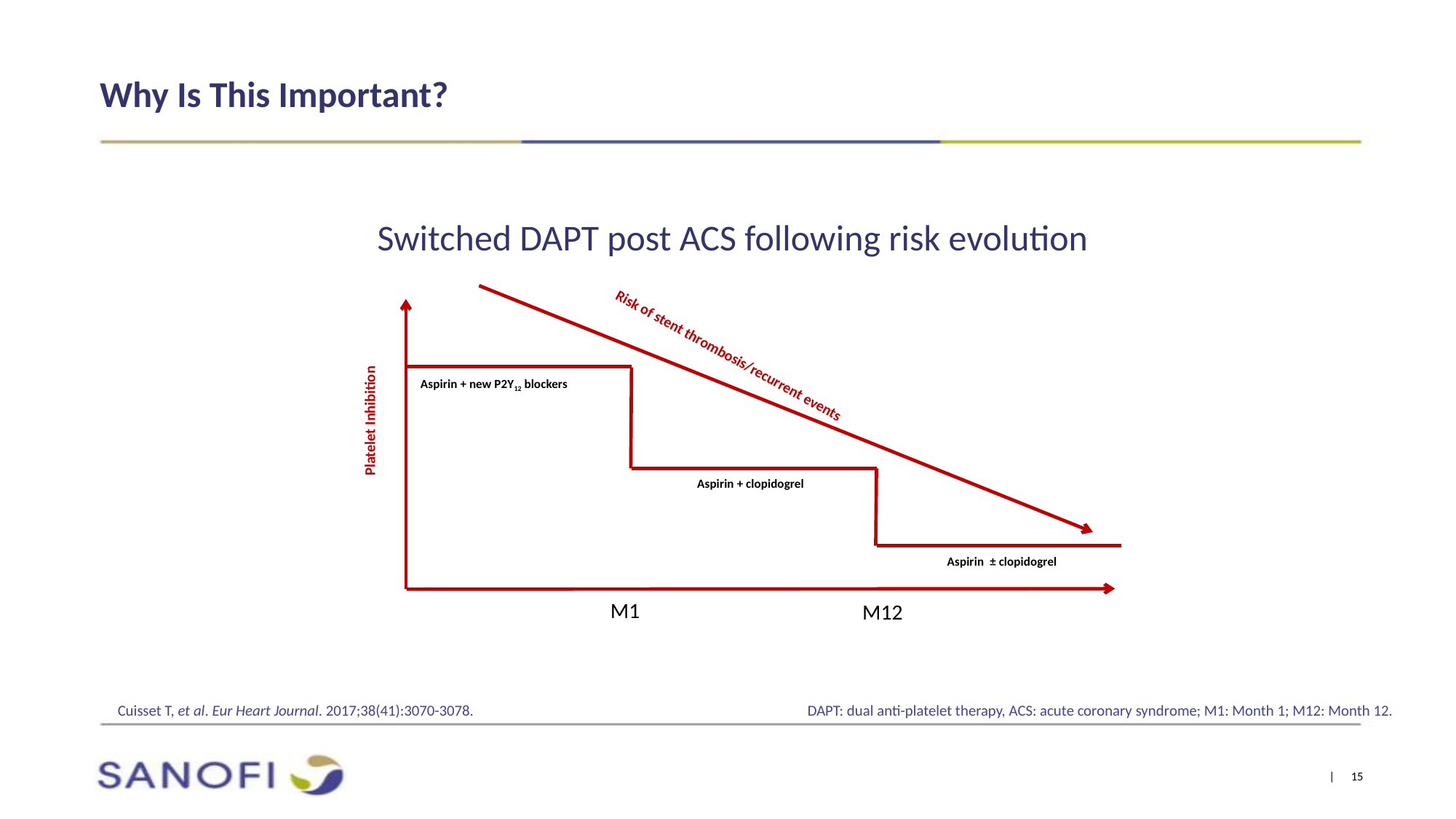

# Why Is This Important?
Switched DAPT post ACS following risk evolution
Aspirin + new P2Y12 blockers
Risk of stent thrombosis/recurrent events
Platelet Inhibition
Aspirin + clopidogrel
Aspirin  ± clopidogrel
M1
M12
Cuisset T, et al. Eur Heart Journal. 2017;38(41):3070-3078.
DAPT: dual anti-platelet therapy, ACS: acute coronary syndrome; M1: Month 1; M12: Month 12.
|         15